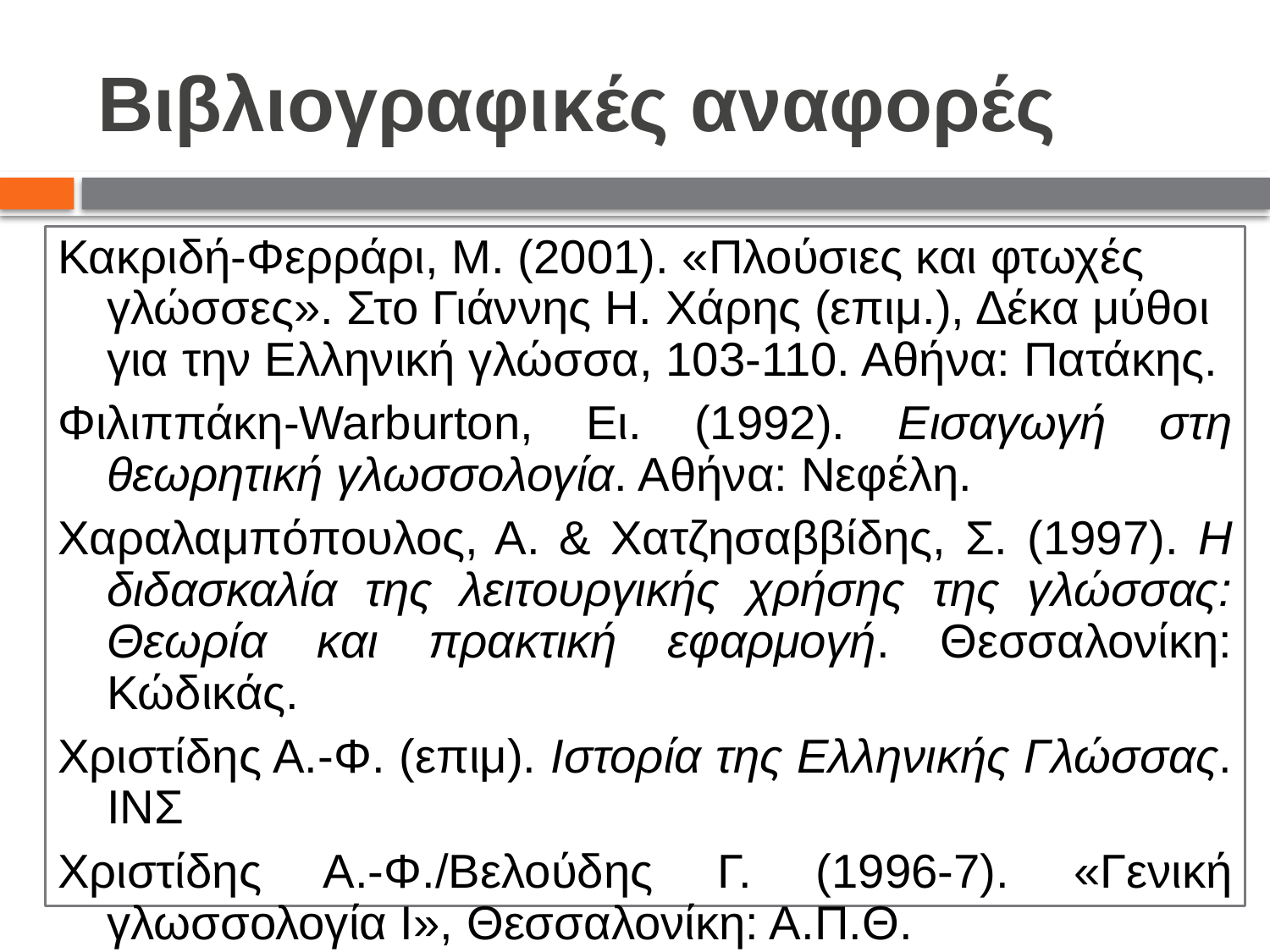

# Βιβλιογραφικές αναφορές
Κακριδή-Φερράρι, Μ. (2001). «Πλούσιες και φτωχές γλώσσες». Στο Γιάννης Η. Χάρης (επιμ.), Δέκα μύθοι για την Ελληνική γλώσσα, 103-110. Αθήνα: Πατάκης.
Φιλιππάκη-Warburton, Ει. (1992). Εισαγωγή στη θεωρητική γλωσσολογία. Αθήνα: Νεφέλη.
Χαραλαμπόπουλος, Α. & Χατζησαββίδης, Σ. (1997). Η διδασκαλία της λειτουργικής χρήσης της γλώσσας: Θεωρία και πρακτική εφαρμογή. Θεσσαλονίκη: Κώδικάς.
Χριστίδης Α.-Φ. (επιμ). Ιστορία της Ελληνικής Γλώσσας. ΙΝΣ
Χριστίδης Α.-Φ./Βελούδης Γ. (1996-7). «Γενική γλωσσολογία Ι», Θεσσαλονίκη: Α.Π.Θ.